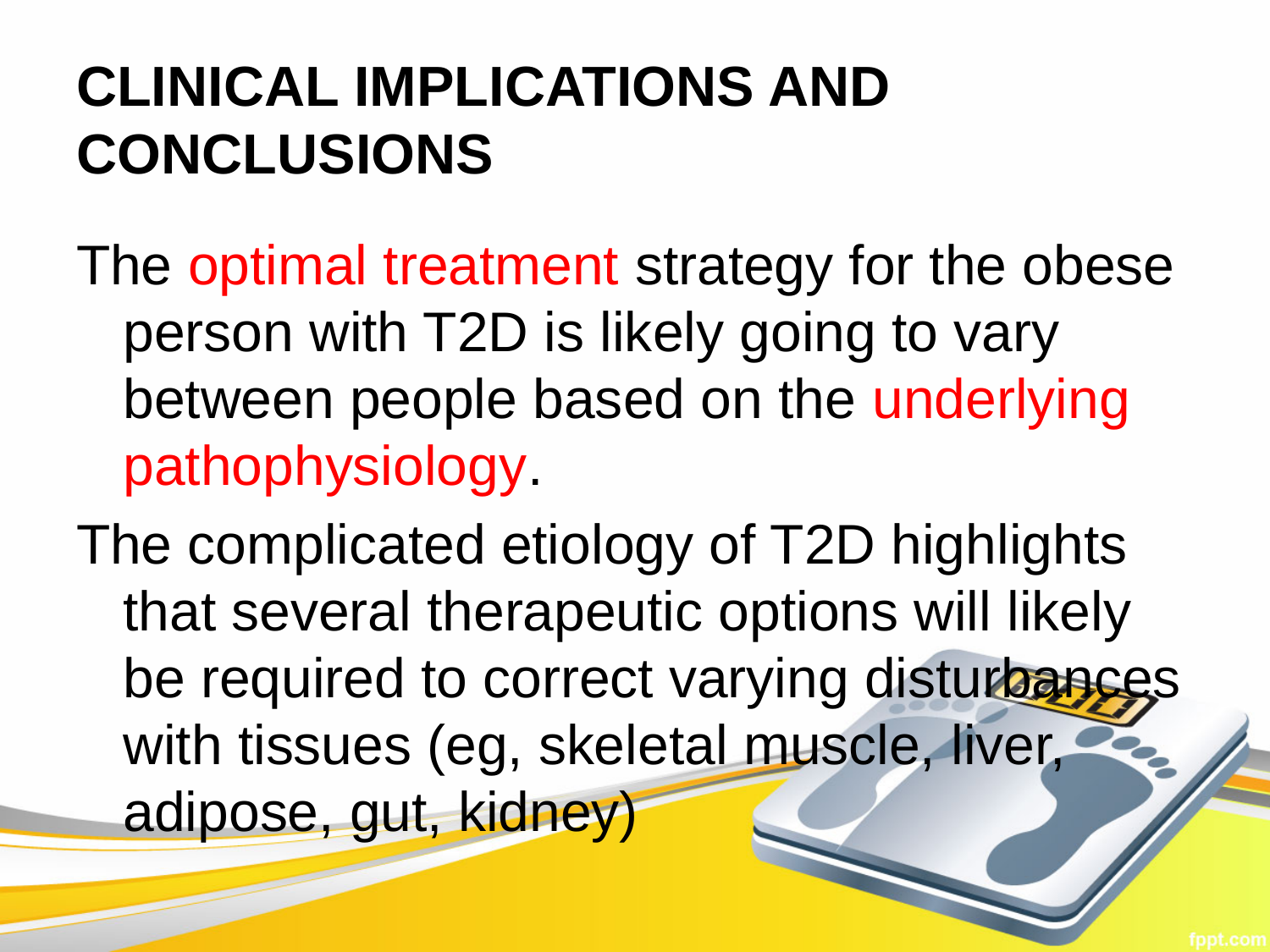

# CLINICAL IMPLICATIONS AND CONCLUSIONS
The optimal treatment strategy for the obese person with T2D is likely going to vary between people based on the underlying pathophysiology.
The complicated etiology of T2D highlights that several therapeutic options will likely be required to correct varying disturbances with tissues (eg, skeletal muscle, liver, adipose, gut, kidney)